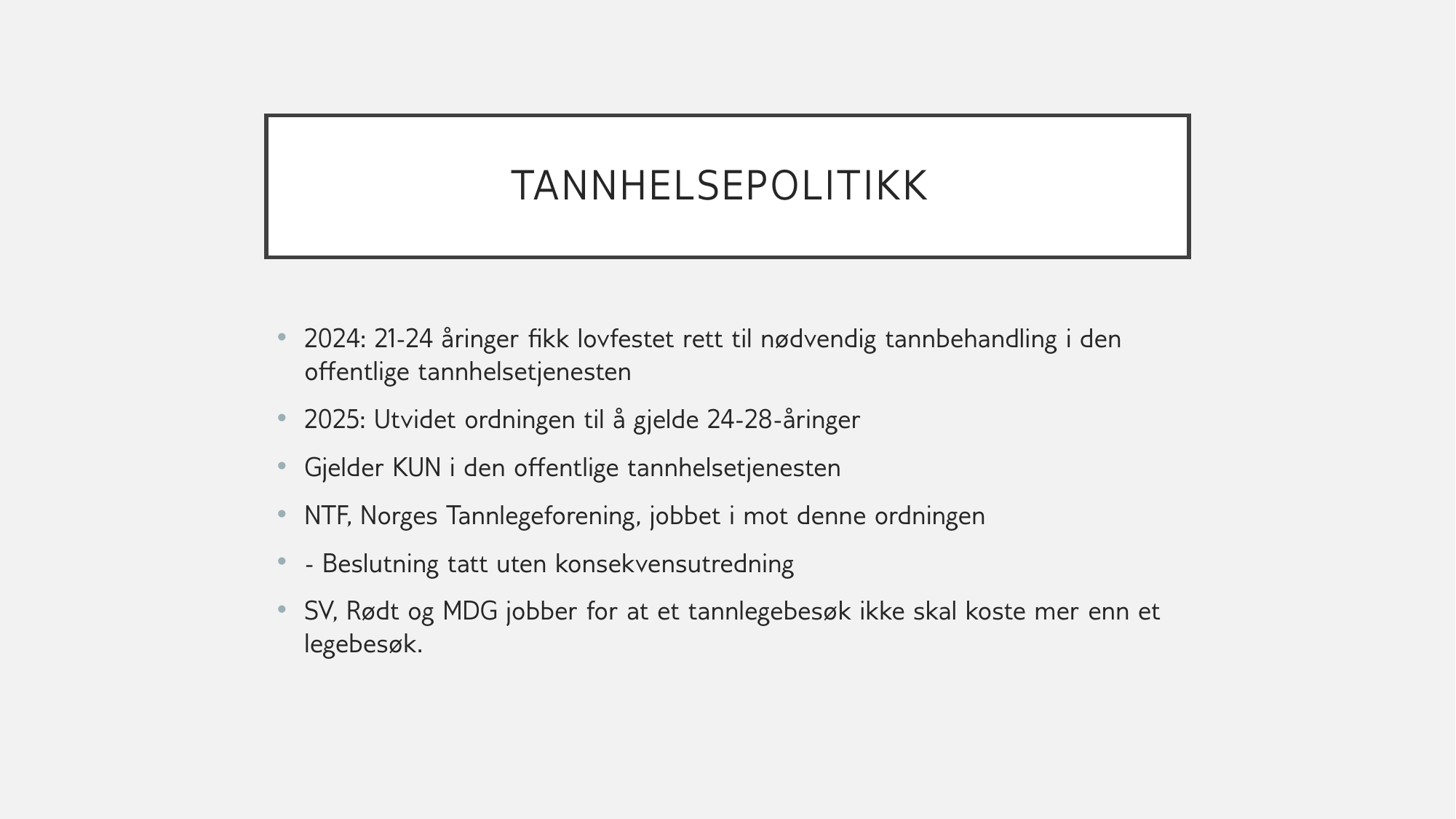

# Tannhelsepolitikk
2024: 21-24 åringer fikk lovfestet rett til nødvendig tannbehandling i den offentlige tannhelsetjenesten
2025: Utvidet ordningen til å gjelde 24-28-åringer
Gjelder KUN i den offentlige tannhelsetjenesten
NTF, Norges Tannlegeforening, jobbet i mot denne ordningen
- Beslutning tatt uten konsekvensutredning
SV, Rødt og MDG jobber for at et tannlegebesøk ikke skal koste mer enn et legebesøk.